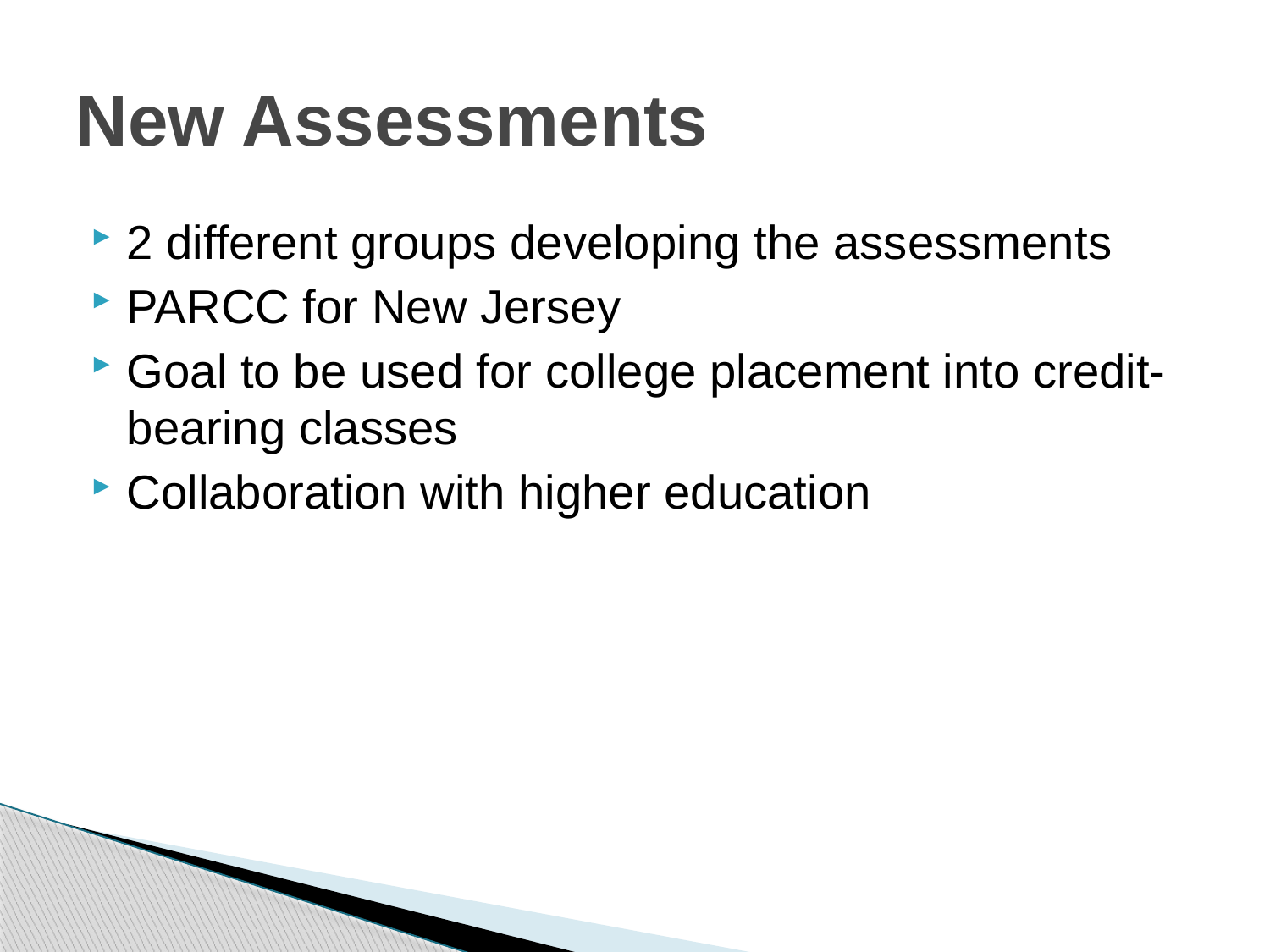

# New Assessments
2 different groups developing the assessments
PARCC for New Jersey
Goal to be used for college placement into credit-bearing classes
Collaboration with higher education